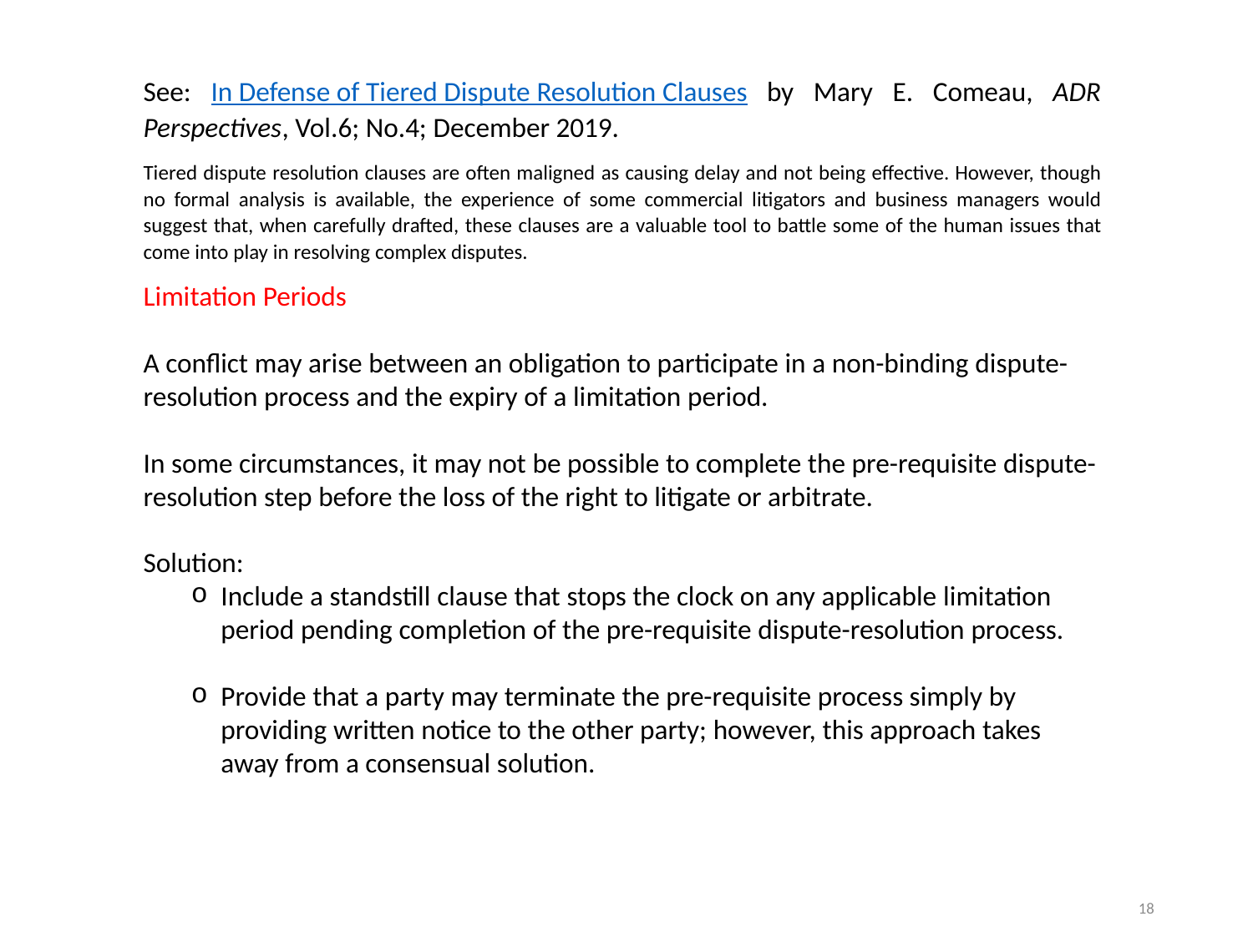

See: In Defense of Tiered Dispute Resolution Clauses by Mary E. Comeau, ADR Perspectives, Vol.6; No.4; December 2019.
Tiered dispute resolution clauses are often maligned as causing delay and not being effective. However, though no formal analysis is available, the experience of some commercial litigators and business managers would suggest that, when carefully drafted, these clauses are a valuable tool to battle some of the human issues that come into play in resolving complex disputes.
Limitation Periods

A conflict may arise between an obligation to participate in a non-binding dispute-resolution process and the expiry of a limitation period.

In some circumstances, it may not be possible to complete the pre-requisite dispute-resolution step before the loss of the right to litigate or arbitrate.

Solution:
Include a standstill clause that stops the clock on any applicable limitation period pending completion of the pre-requisite dispute-resolution process.

Provide that a party may terminate the pre-requisite process simply by providing written notice to the other party; however, this approach takes away from a consensual solution.
18